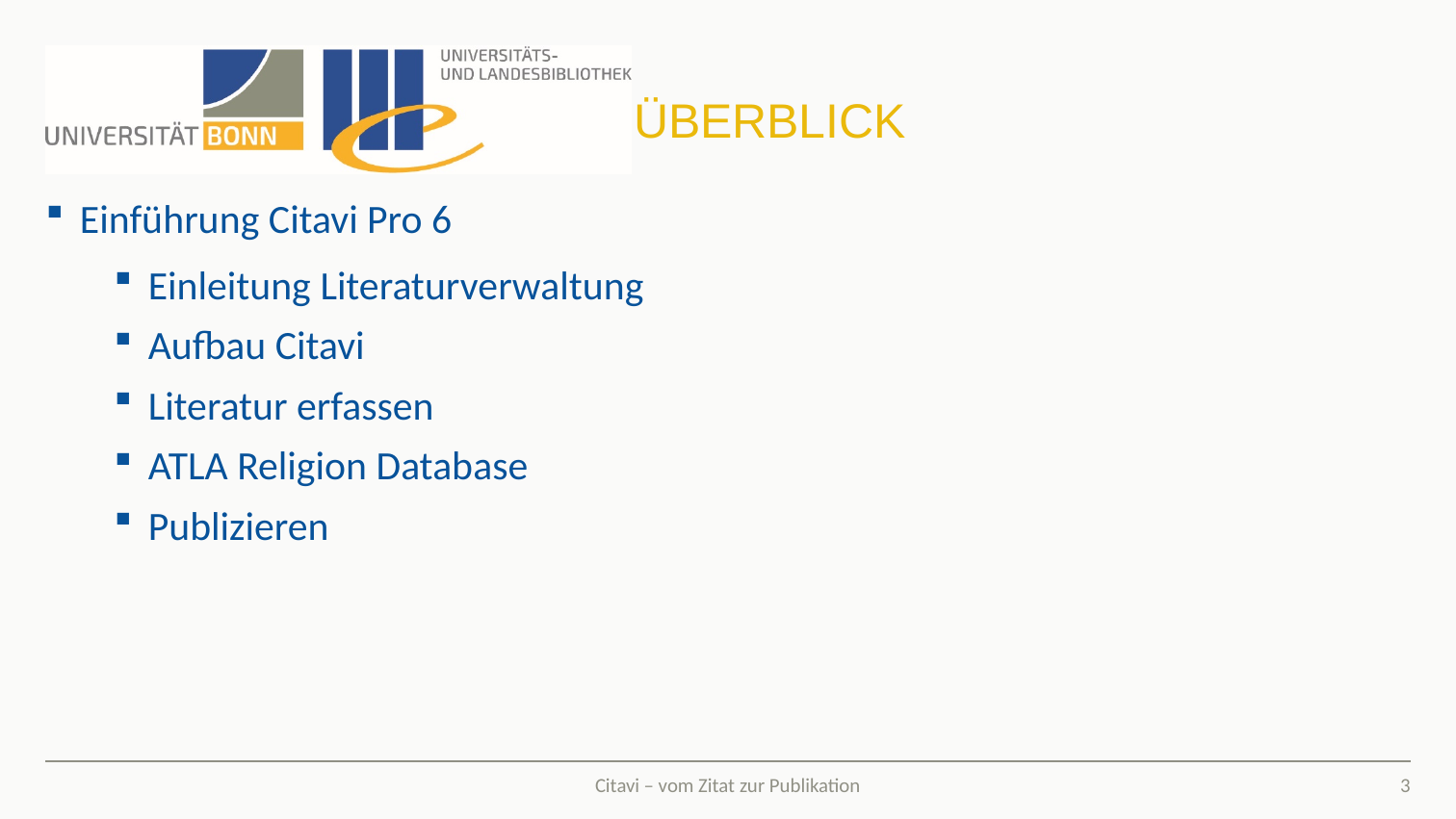

# Überblick
Einführung Citavi Pro 6
Einleitung Literaturverwaltung
Aufbau Citavi
Literatur erfassen
ATLA Religion Database
Publizieren

3
Citavi – vom Zitat zur Publikation